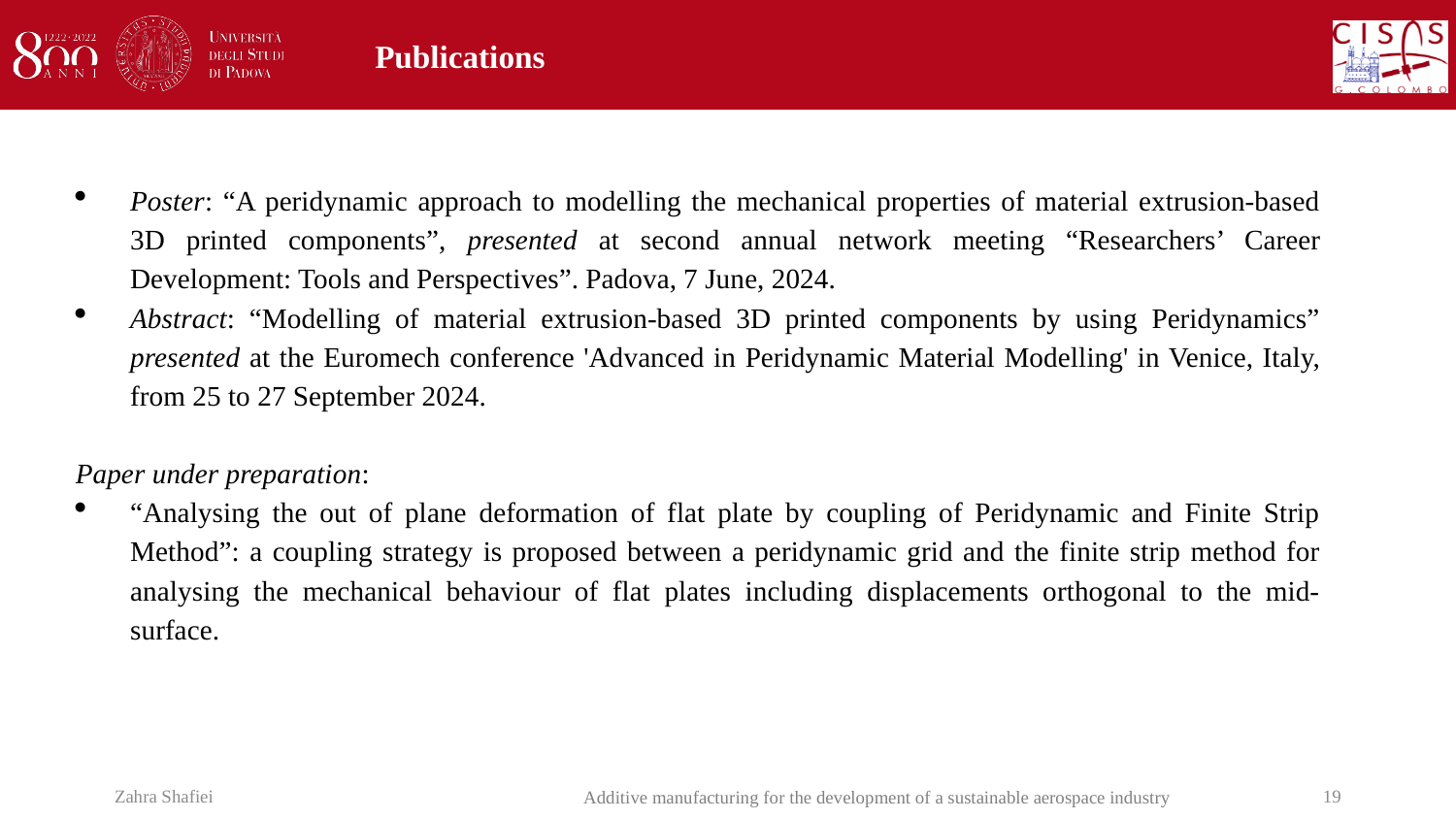

# Publications
Poster: “A peridynamic approach to modelling the mechanical properties of material extrusion-based 3D printed components”, presented at second annual network meeting “Researchers’ Career Development: Tools and Perspectives”. Padova, 7 June, 2024.
Abstract: “Modelling of material extrusion-based 3D printed components by using Peridynamics” presented at the Euromech conference 'Advanced in Peridynamic Material Modelling' in Venice, Italy, from 25 to 27 September 2024.

Paper under preparation:
“Analysing the out of plane deformation of flat plate by coupling of Peridynamic and Finite Strip Method”: a coupling strategy is proposed between a peridynamic grid and the finite strip method for analysing the mechanical behaviour of flat plates including displacements orthogonal to the mid-surface.
Zahra Shafiei
19
Additive manufacturing for the development of a sustainable aerospace industry